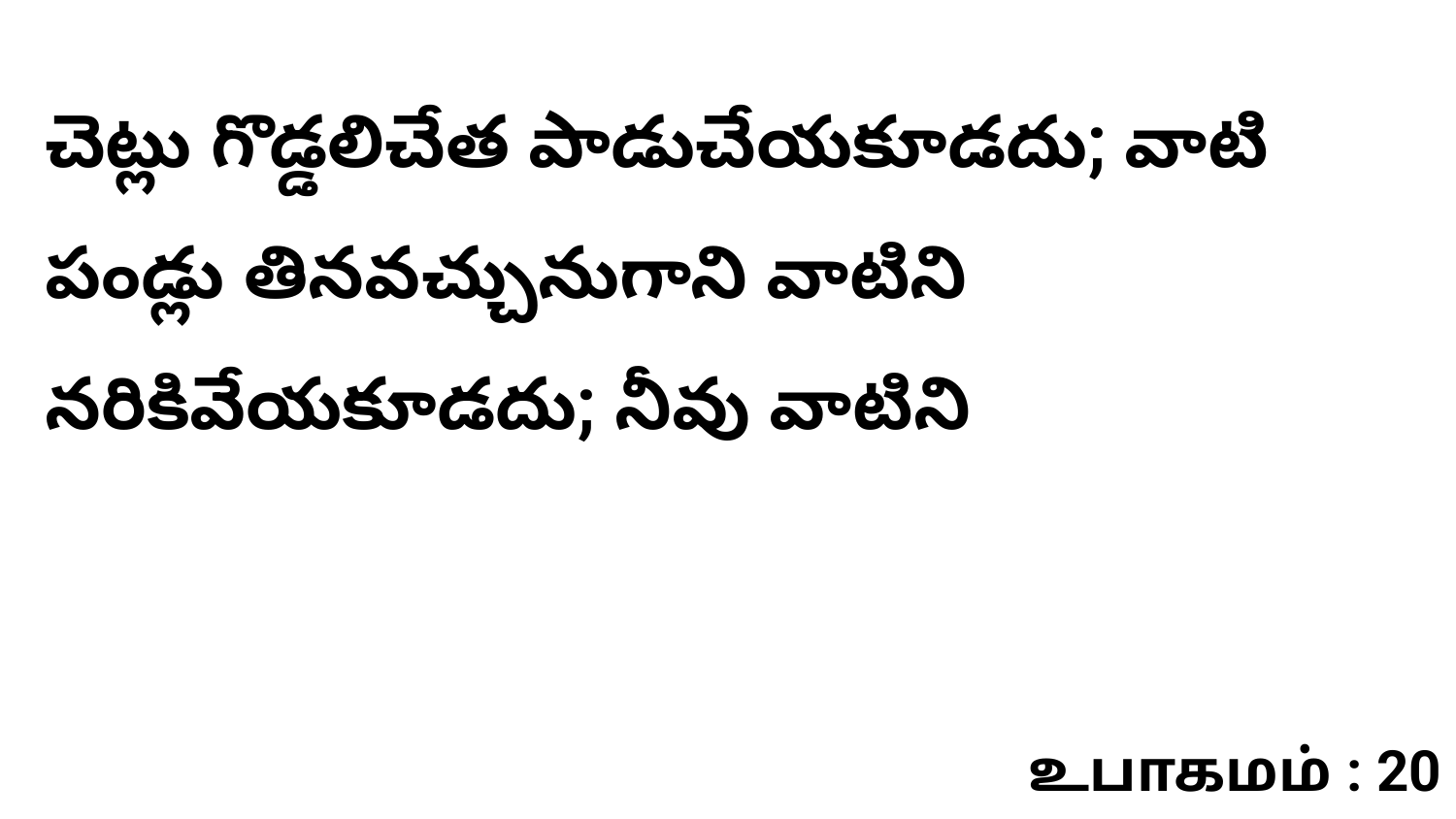

చెట్లు గొడ్డలిచేత పాడుచేయకూడదు; వాటి పండ్లు తినవచ్చునుగాని వాటిని నరికివేయకూడదు; నీవు వాటిని
உபாகமம் : 20